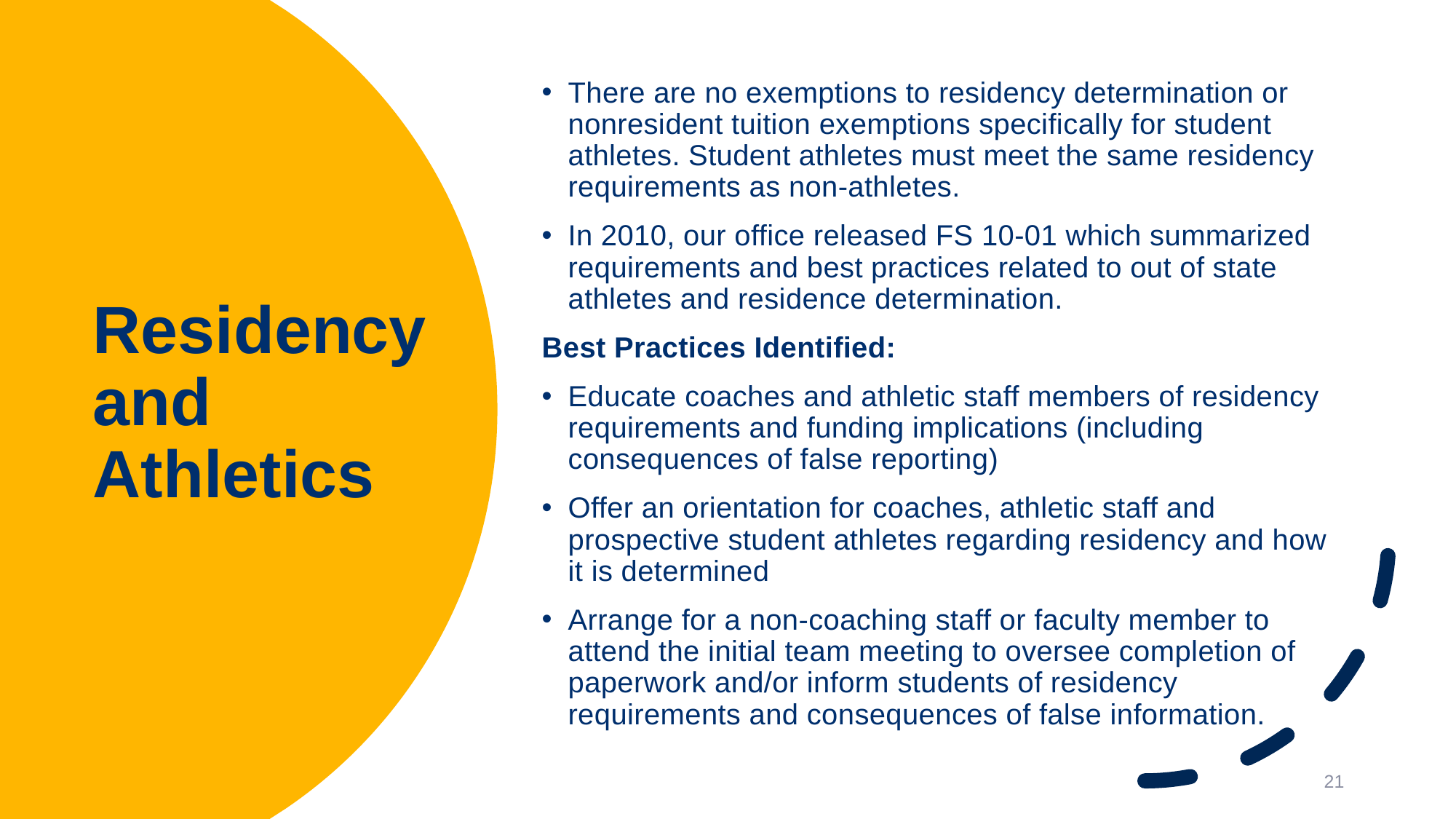

There are no exemptions to residency determination or nonresident tuition exemptions specifically for student athletes. Student athletes must meet the same residency requirements as non-athletes.
In 2010, our office released FS 10-01 which summarized requirements and best practices related to out of state athletes and residence determination.
Best Practices Identified:
Educate coaches and athletic staff members of residency requirements and funding implications (including consequences of false reporting)
Offer an orientation for coaches, athletic staff and prospective student athletes regarding residency and how it is determined
Arrange for a non-coaching staff or faculty member to attend the initial team meeting to oversee completion of paperwork and/or inform students of residency requirements and consequences of false information.
# Residency and Athletics

21